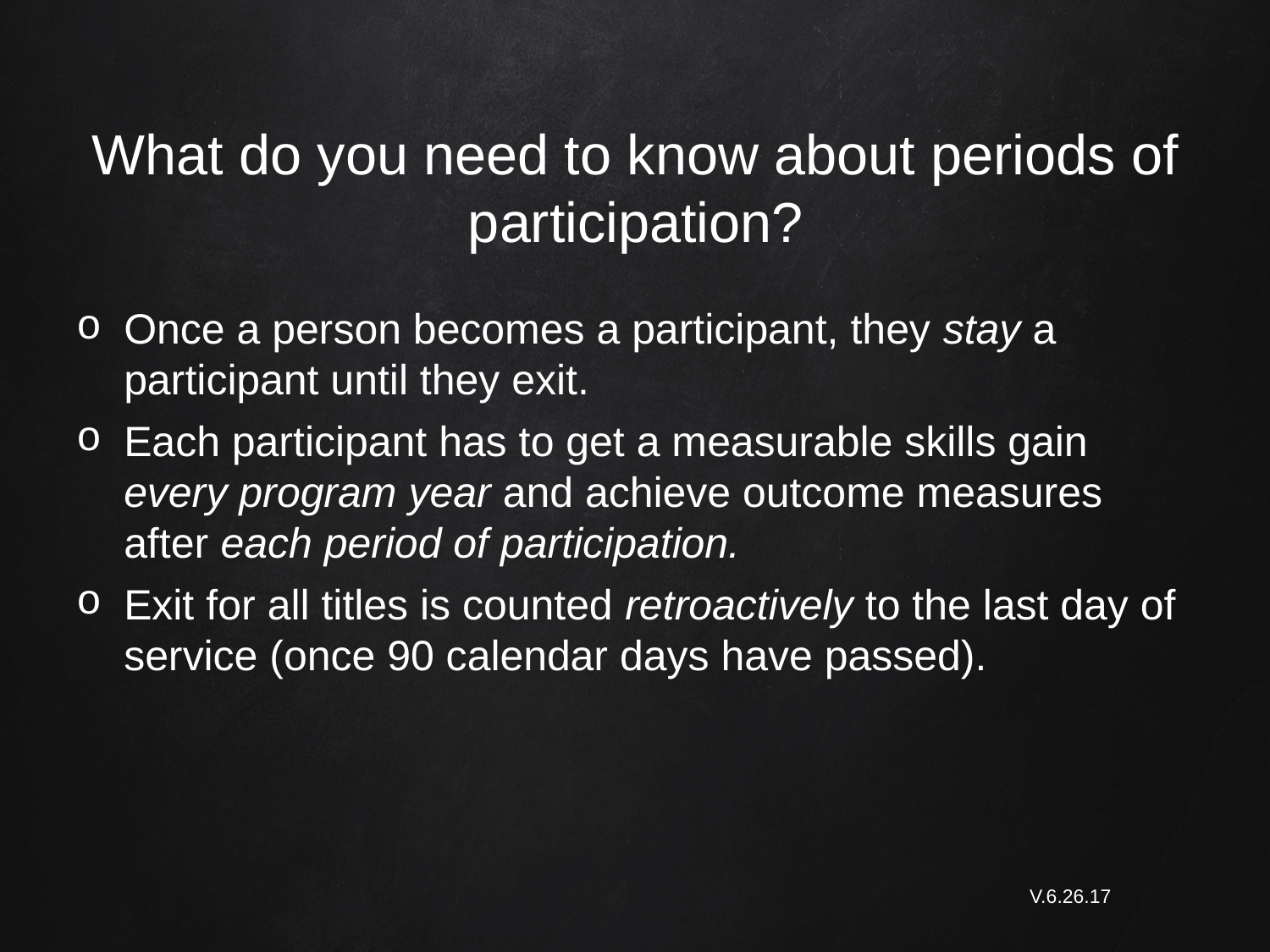

# What do you need to know about periods of participation?
Once a person becomes a participant, they stay a participant until they exit.
Each participant has to get a measurable skills gain every program year and achieve outcome measures after each period of participation.
Exit for all titles is counted retroactively to the last day of service (once 90 calendar days have passed).
V.6.26.17